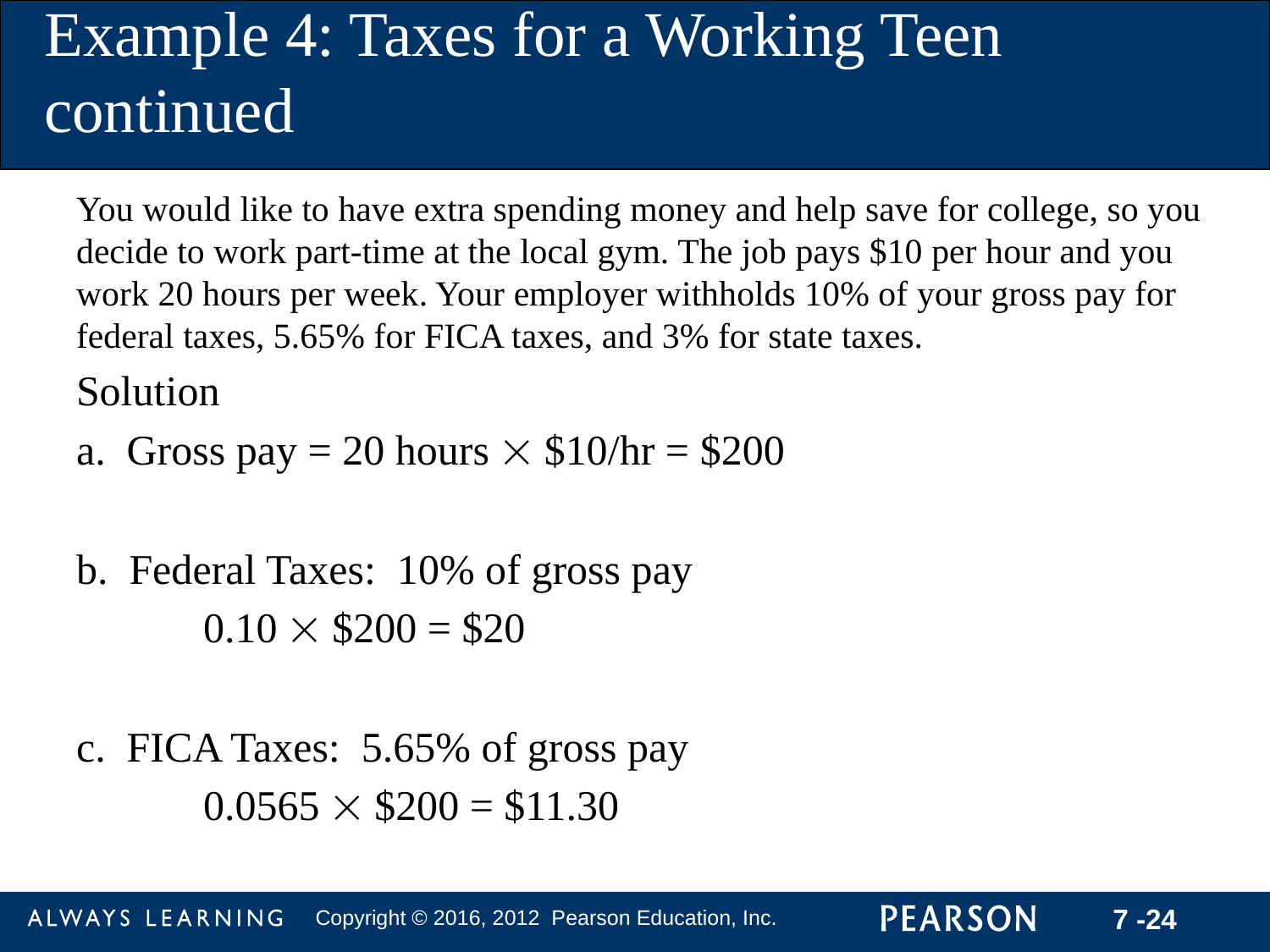

Example 4: Taxes for a Working Teen continued
You would like to have extra spending money and help save for college, so you decide to work part-time at the local gym. The job pays $10 per hour and you work 20 hours per week. Your employer withholds 10% of your gross pay for federal taxes, 5.65% for FICA taxes, and 3% for state taxes.
Solution
a.  Gross pay = 20 hours × $10/hr = $200

b.  Federal Taxes:  10% of gross pay
	0.10 × $200 = $20

c.  FICA Taxes:  5.65% of gross pay
	0.0565 × $200 = $11.30